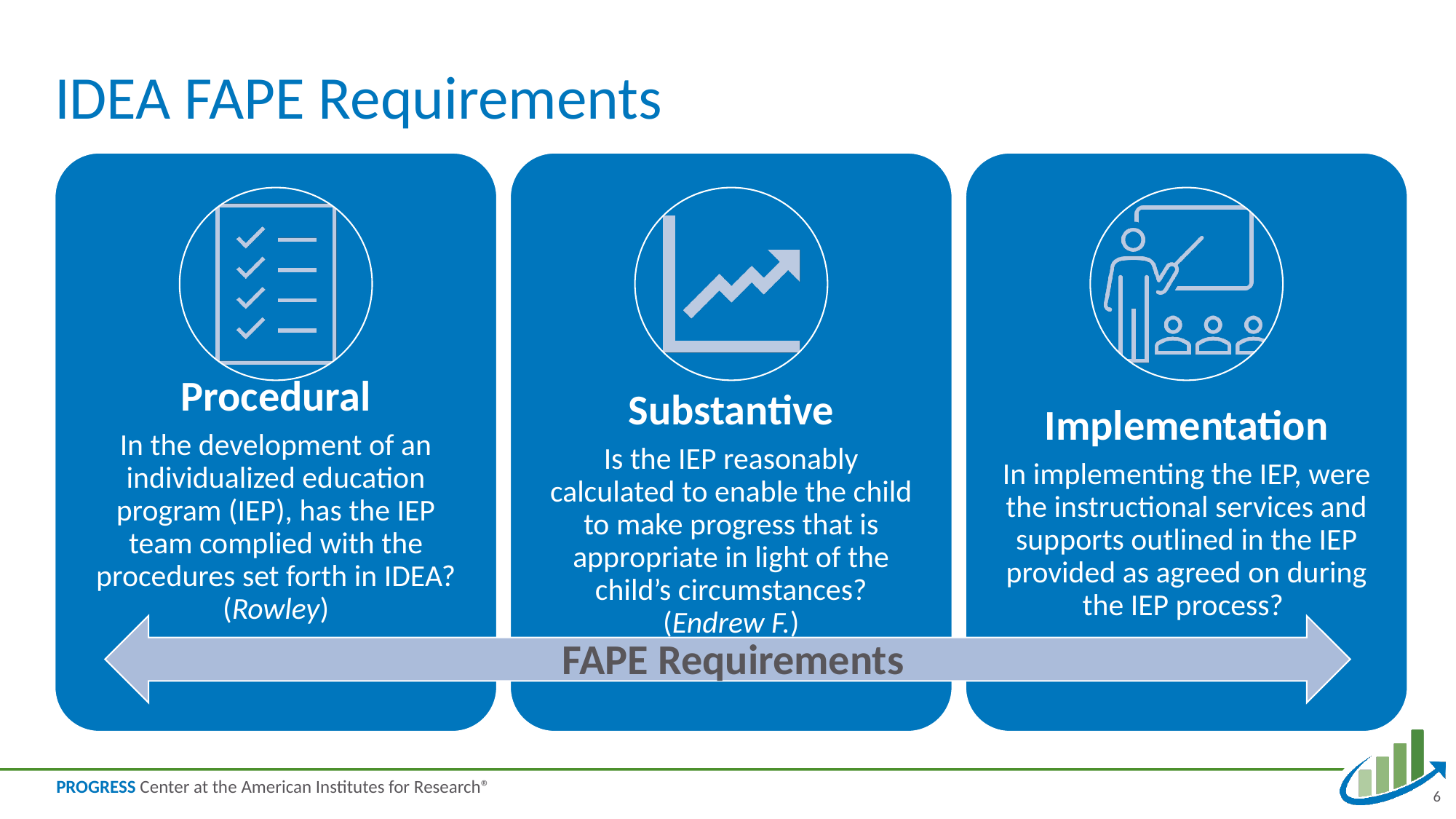

# IDEA FAPE Requirements
Procedural
In the development of an individualized education program (IEP), has the IEP team complied with the procedures set forth in IDEA? (Rowley)

Substantive
Is the IEP reasonably calculated to enable the child to make progress that is appropriate in light of the child’s circumstances? (Endrew F.)

Implementation
In implementing the IEP, were the instructional services and supports outlined in the IEP provided as agreed on during the IEP process?
FAPE Requirements
6